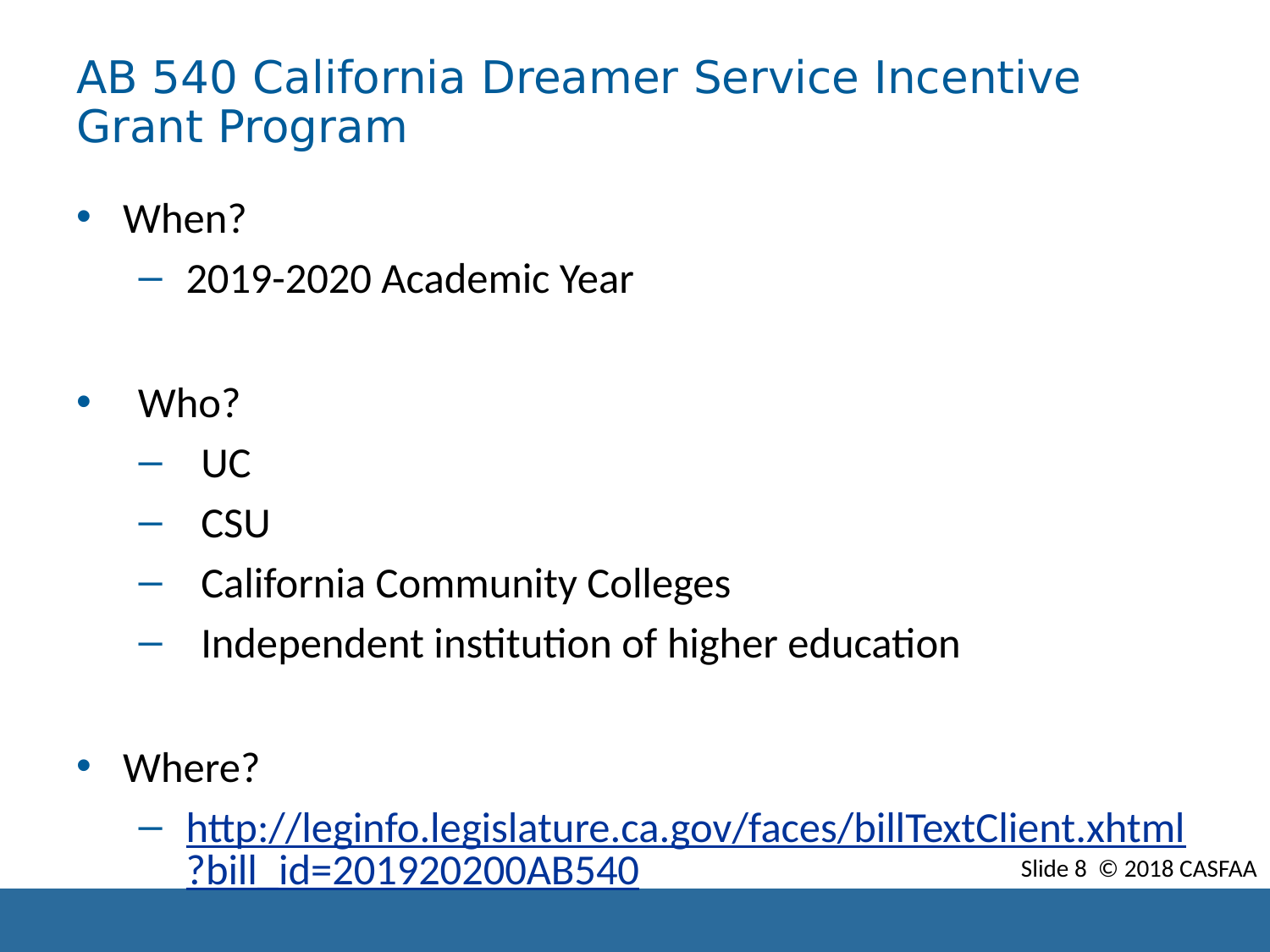

# AB 540 California Dreamer Service Incentive Grant Program
When?
2019-2020 Academic Year

Who?
UC
CSU
California Community Colleges
Independent institution of higher education

Where?
http://leginfo.legislature.ca.gov/faces/billTextClient.xhtml?bill_id=201920200AB540